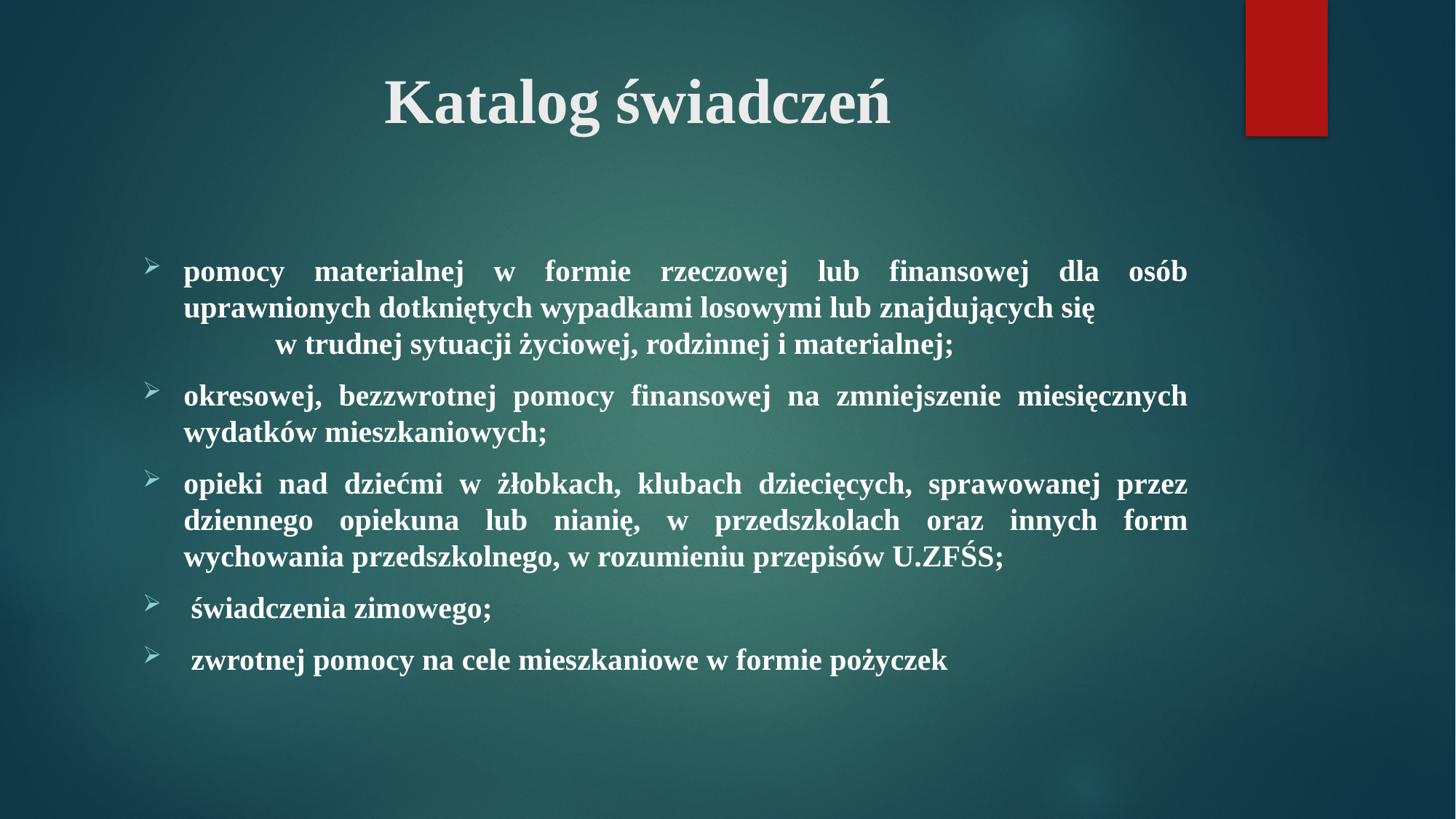

# Katalog świadczeń
pomocy materialnej w formie rzeczowej lub finansowej dla osób uprawnionych dotkniętych wypadkami losowymi lub znajdujących się                         w trudnej sytuacji życiowej, rodzinnej i materialnej;
okresowej, bezzwrotnej pomocy finansowej na zmniejszenie miesięcznych wydatków mieszkaniowych;
opieki nad dziećmi w żłobkach, klubach dziecięcych, sprawowanej przez dziennego opiekuna lub nianię, w przedszkolach oraz innych form wychowania przedszkolnego, w rozumieniu przepisów U.ZFŚS;
 świadczenia zimowego;
 zwrotnej pomocy na cele mieszkaniowe w formie pożyczek